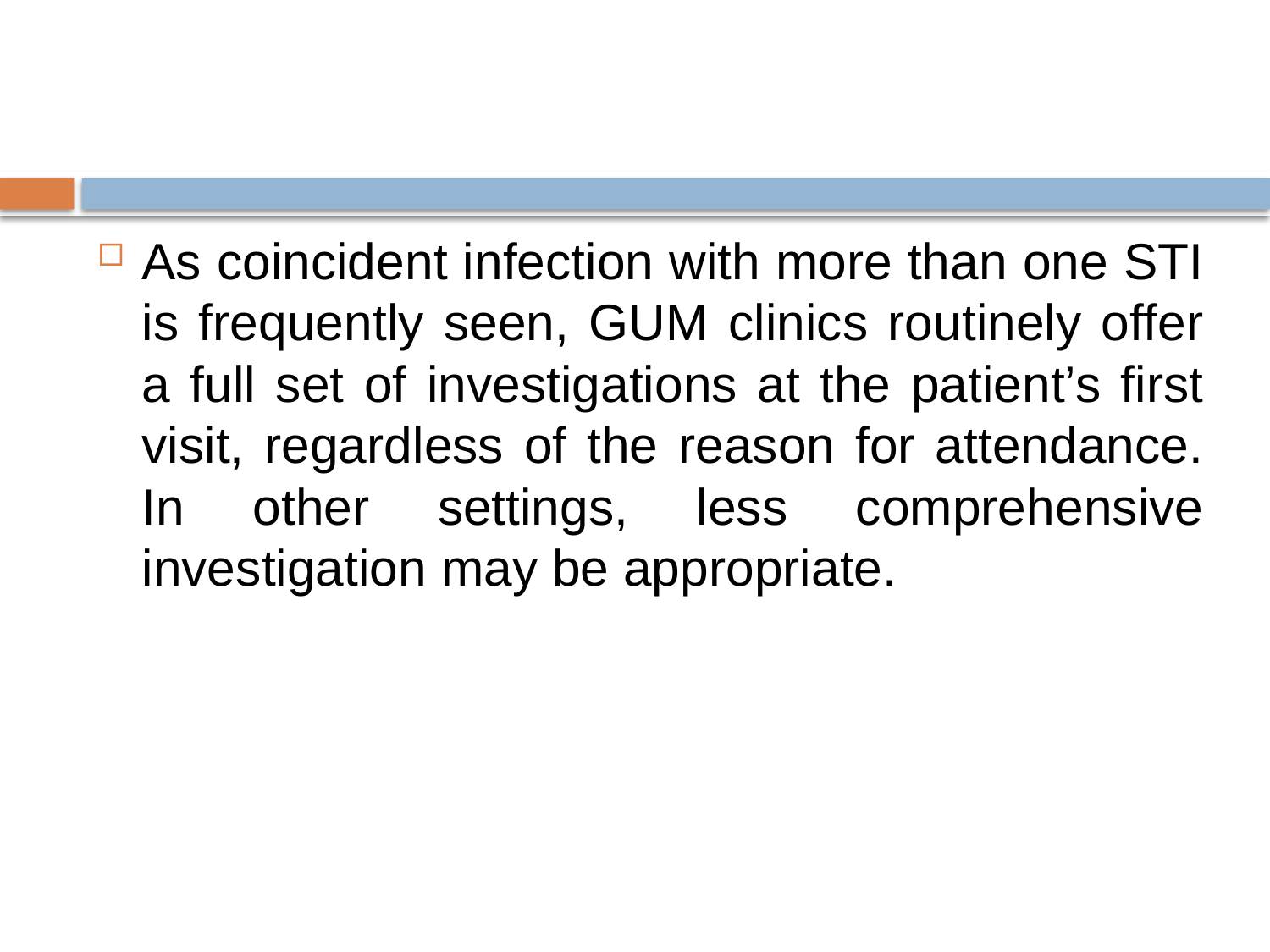

#
As coincident infection with more than one STI is frequently seen, GUM clinics routinely offer a full set of investigations at the patient’s first visit, regardless of the reason for attendance. In other settings, less comprehensive investigation may be appropriate.